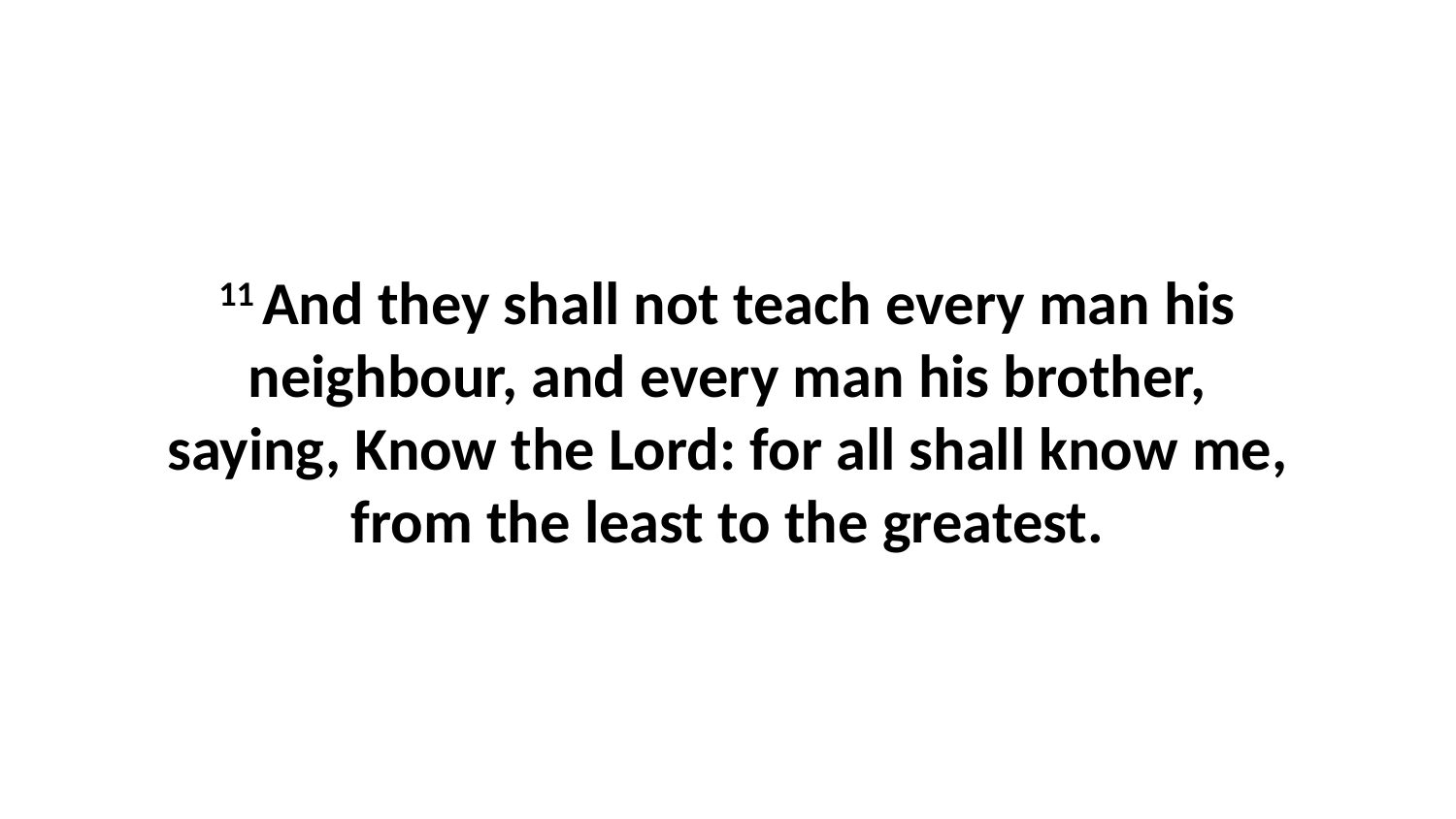

11 And they shall not teach every man his neighbour, and every man his brother, saying, Know the Lord: for all shall know me, from the least to the greatest.